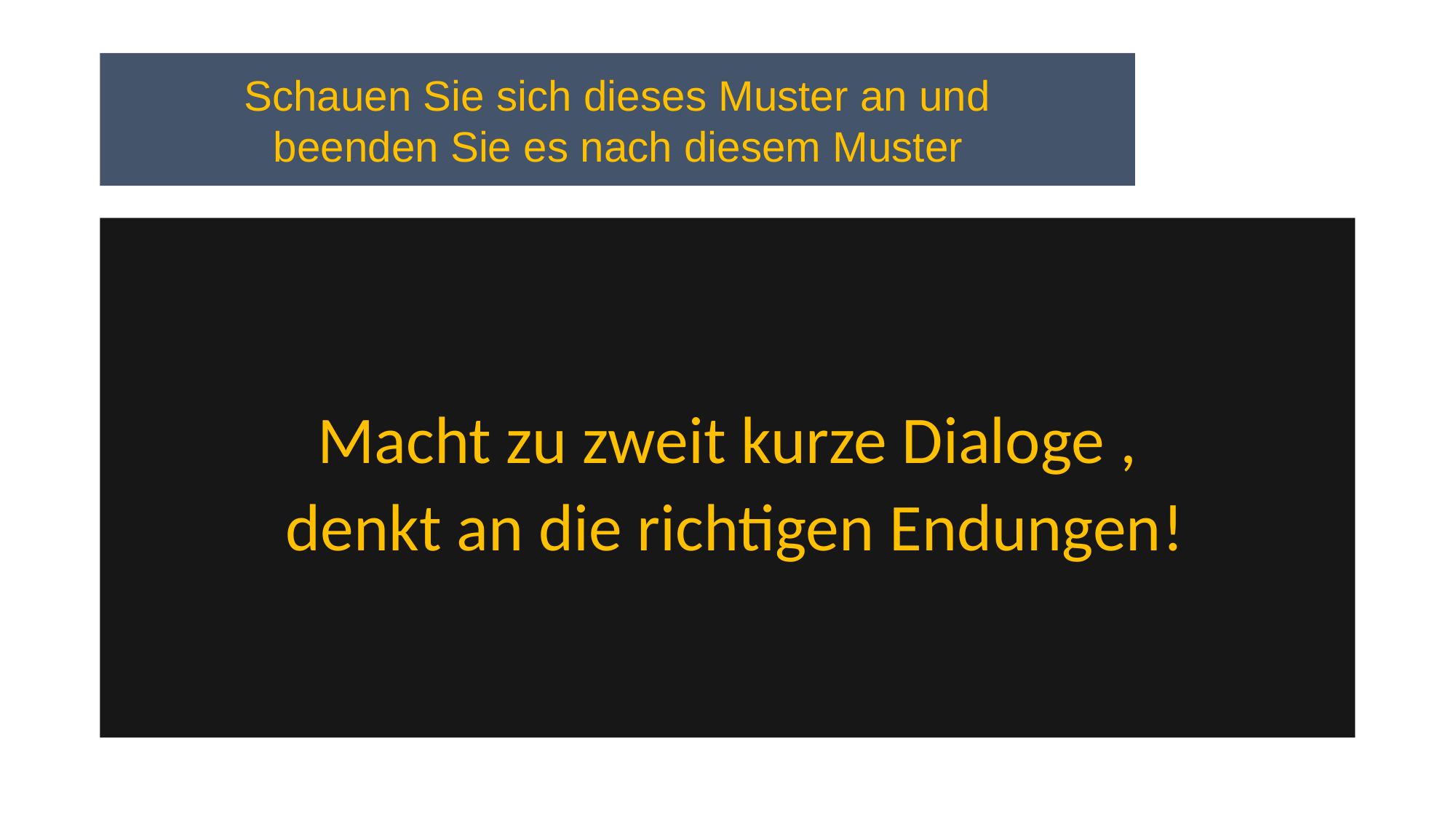

# Schauen Sie sich dieses Muster an und beenden Sie es nach diesem Muster

Macht zu zweit kurze Dialoge ,
 denkt an die richtigen Endungen!